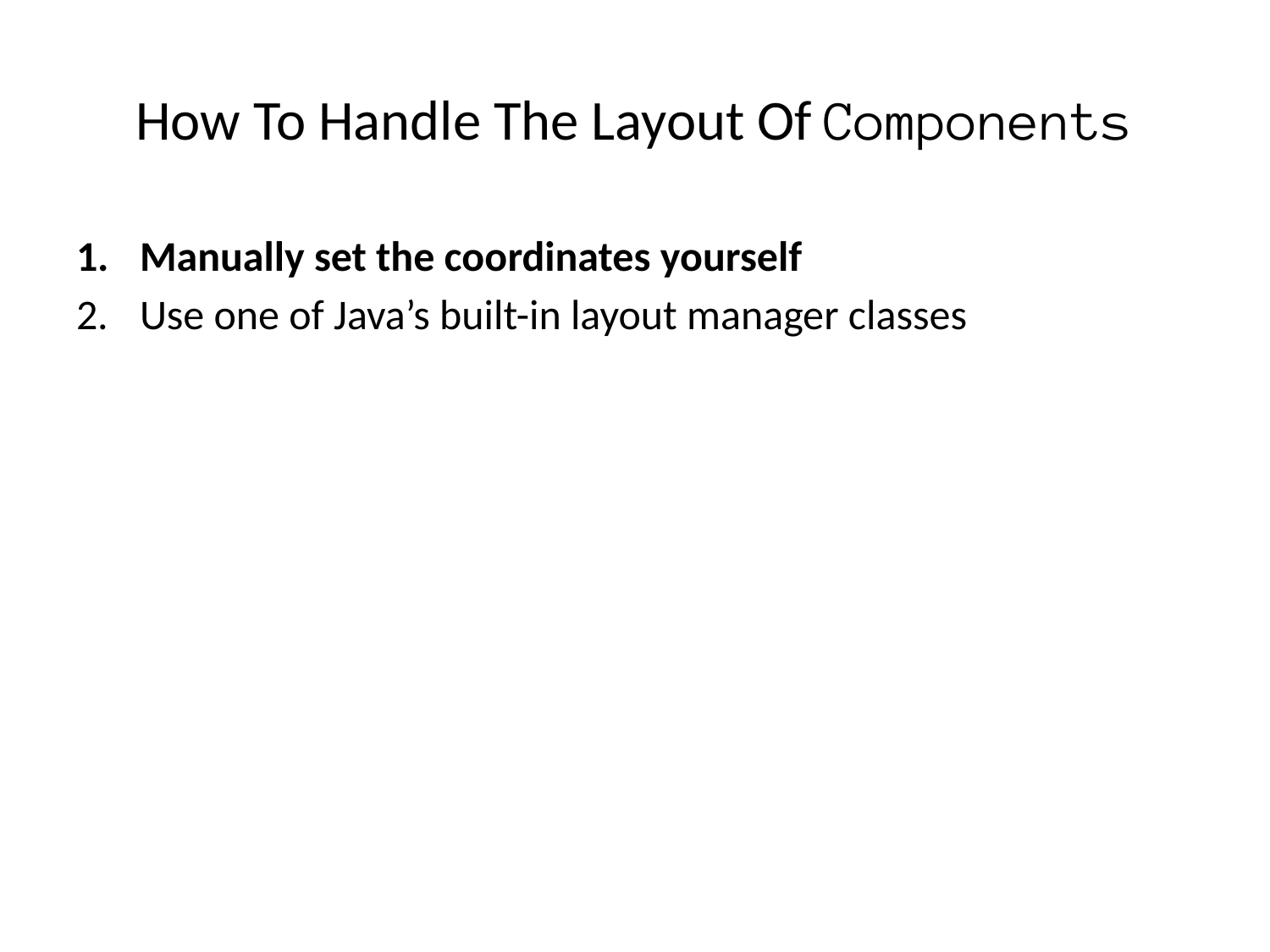

How To Handle The Layout Of Components
Manually set the coordinates yourself
Use one of Java’s built-in layout manager classes